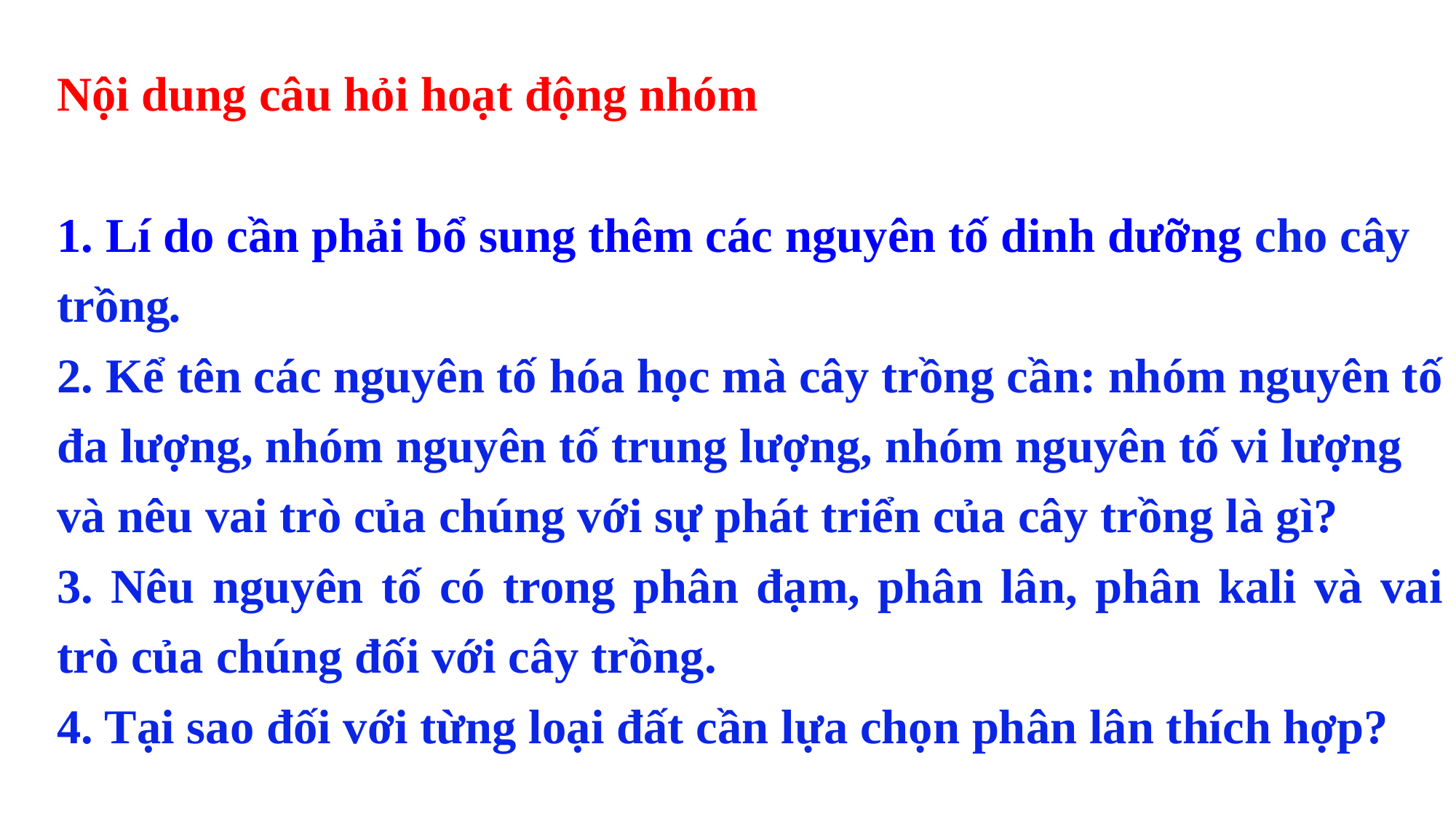

Nội dung câu hỏi hoạt động nhóm

1. Lí do cần phải bổ sung thêm các nguyên tố dinh dưỡng cho cây trồng.
2. Kể tên các nguyên tố hóa học mà cây trồng cần: nhóm nguyên tố đa lượng, nhóm nguyên tố trung lượng, nhóm nguyên tố vi lượng và nêu vai trò của chúng với sự phát triển của cây trồng là gì?
3. Nêu nguyên tố có trong phân đạm, phân lân, phân kali và vai trò của chúng đối với cây trồng.
4. Tại sao đối với từng loại đất cần lựa chọn phân lân thích hợp?